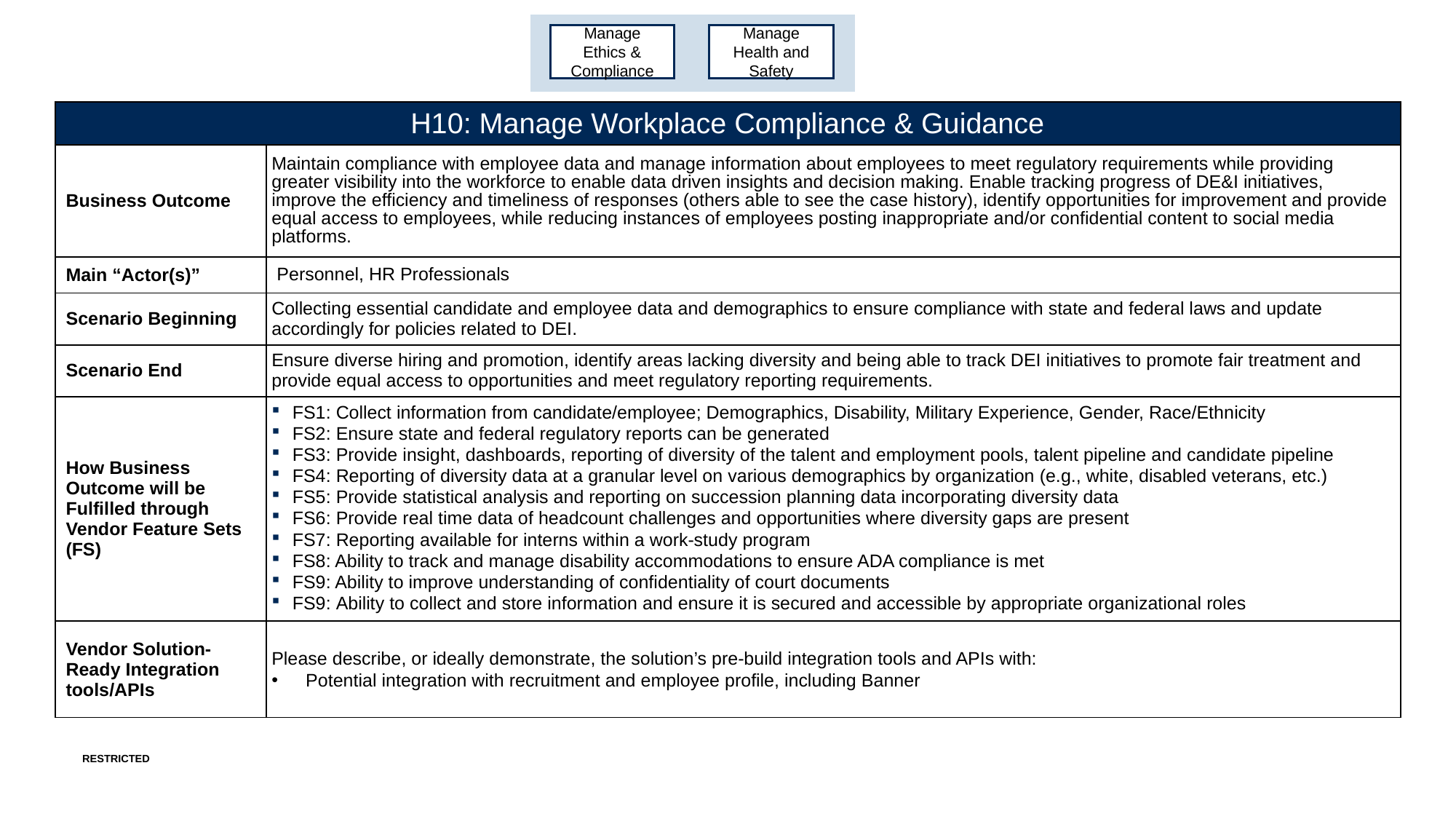

Manage Ethics & Compliance
Manage Health and Safety
| H10: Manage Workplace Compliance & Guidance |  |
| --- | --- |
| Business Outcome | Maintain compliance with employee data and manage information about employees to meet regulatory requirements while providing greater visibility into the workforce to enable data driven insights and decision making. Enable tracking progress of DE&I initiatives, improve the efficiency and timeliness of responses (others able to see the case history), identify opportunities for improvement and provide equal access to employees, while reducing instances of employees posting inappropriate and/or confidential content to social media platforms. |
| Main “Actor(s)” | Personnel, HR Professionals |
| Scenario Beginning | Collecting essential candidate and employee data and demographics to ensure compliance with state and federal laws and update accordingly for policies related to DEI. |
| Scenario End | Ensure diverse hiring and promotion, identify areas lacking diversity and being able to track DEI initiatives to promote fair treatment and provide equal access to opportunities and meet regulatory reporting requirements. |
| How Business Outcome will be Fulfilled through Vendor Feature Sets (FS) | FS1: Collect information from candidate/employee; Demographics, Disability, Military Experience, Gender, Race/Ethnicity FS2: Ensure state and federal regulatory reports can be generated FS3: Provide insight, dashboards, reporting of diversity of the talent and employment pools, talent pipeline and candidate pipeline FS4: Reporting of diversity data at a granular level on various demographics by organization (e.g., white, disabled veterans, etc.) FS5: Provide statistical analysis and reporting on succession planning data incorporating diversity data FS6: Provide real time data of headcount challenges and opportunities where diversity gaps are present FS7: Reporting available for interns within a work-study program FS8: Ability to track and manage disability accommodations to ensure ADA compliance is met FS9: Ability to improve understanding of confidentiality of court documents FS9: Ability to collect and store information and ensure it is secured and accessible by appropriate organizational roles |
| Vendor Solution-Ready Integration tools/APIs | Please describe, or ideally demonstrate, the solution’s pre-build integration tools and APIs with: Potential integration with recruitment and employee profile, including Banner |